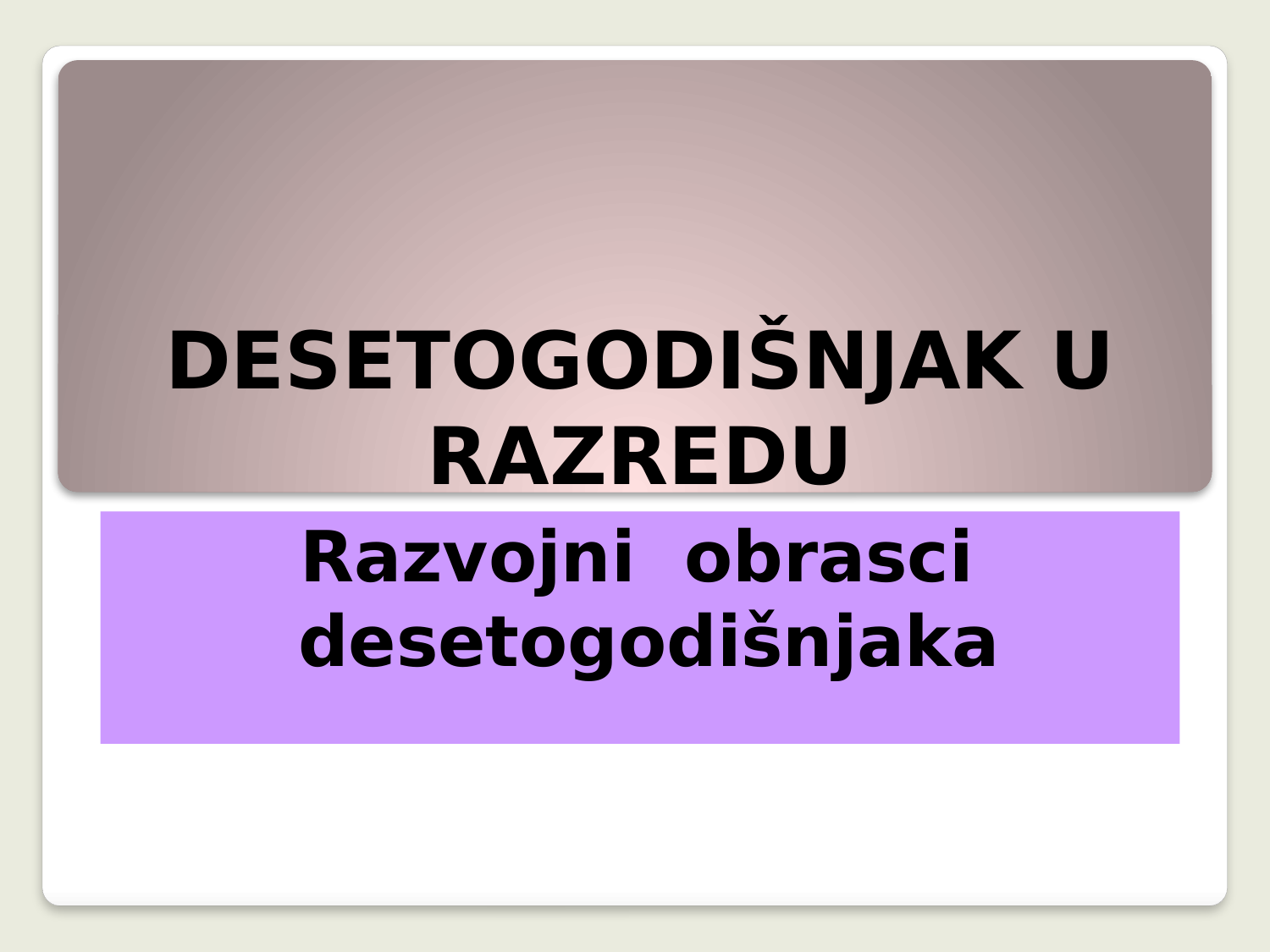

# DESETOGODIŠNJAK U RAZREDU
Razvojni  obrasci  desetogodišnjaka